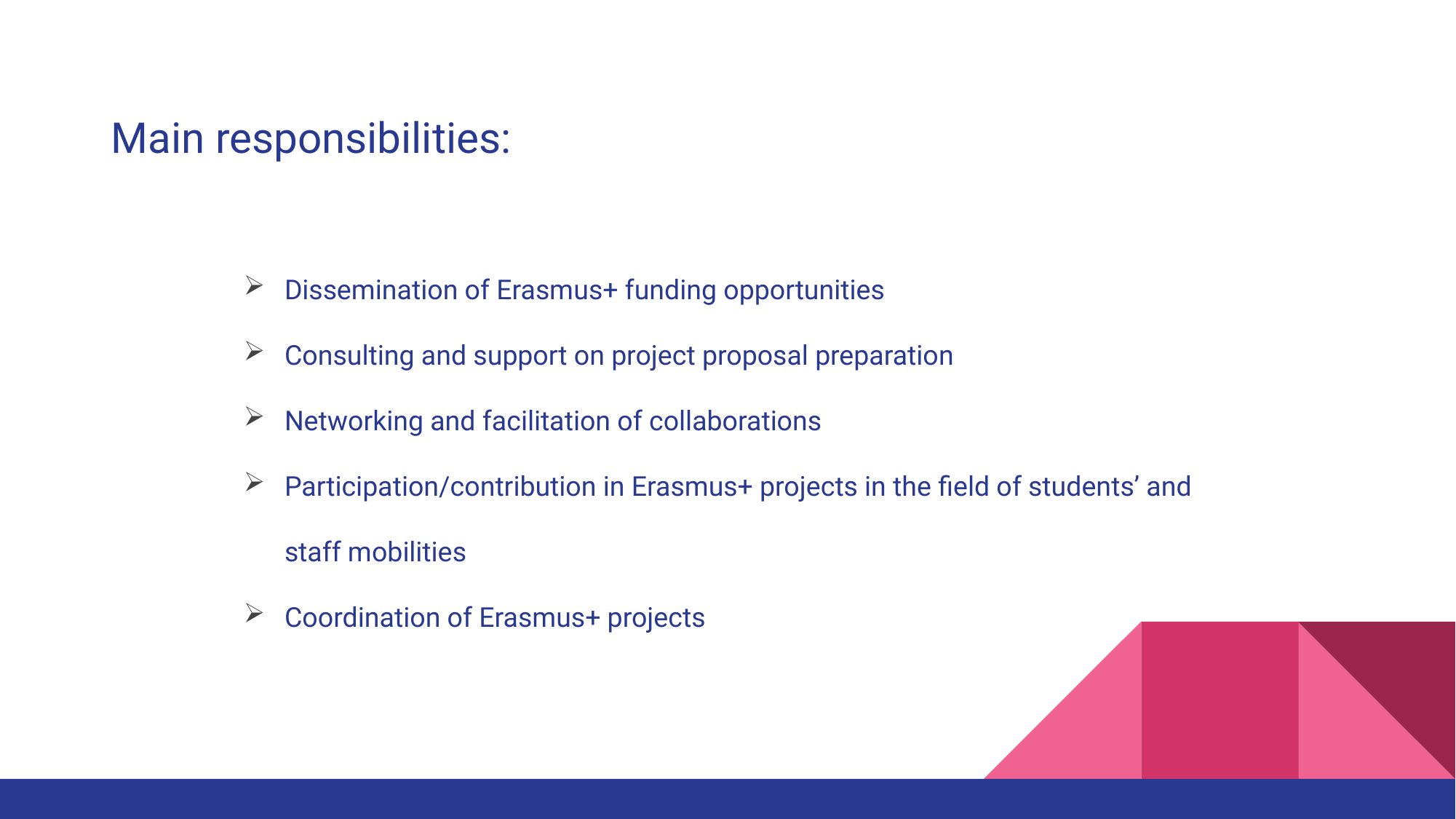

# Main responsibilities:
Dissemination of Erasmus+ funding opportunities
Consulting and support on project proposal preparation
Networking and facilitation of collaborations
Participation/contribution in Erasmus+ projects in the field of students’ and staff mobilities
Coordination of Erasmus+ projects